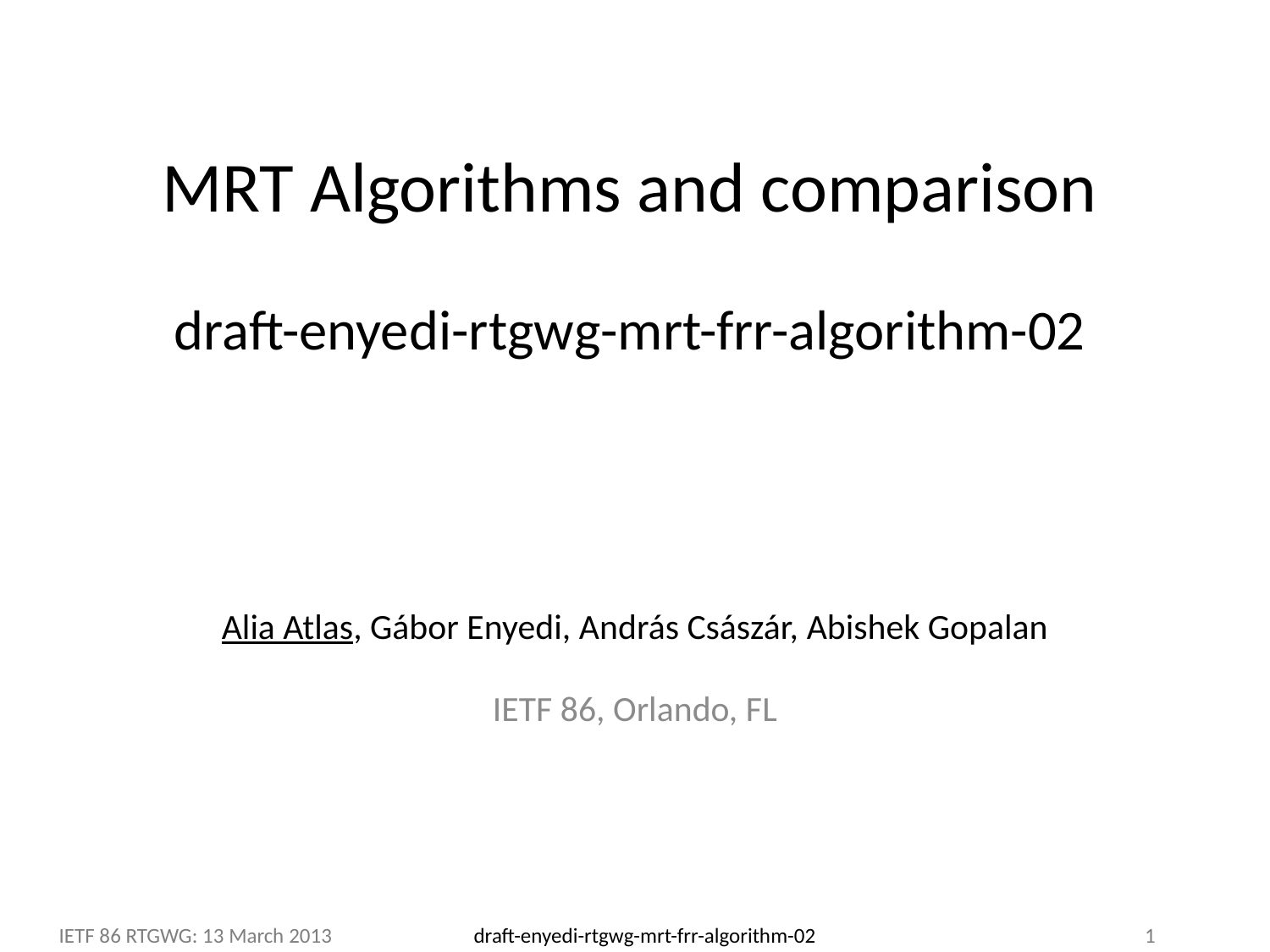

# MRT Algorithms and comparison draft-enyedi-rtgwg-mrt-frr-algorithm-02
Alia Atlas, Gábor Enyedi, András Császár, Abishek Gopalan

IETF 86, Orlando, FL